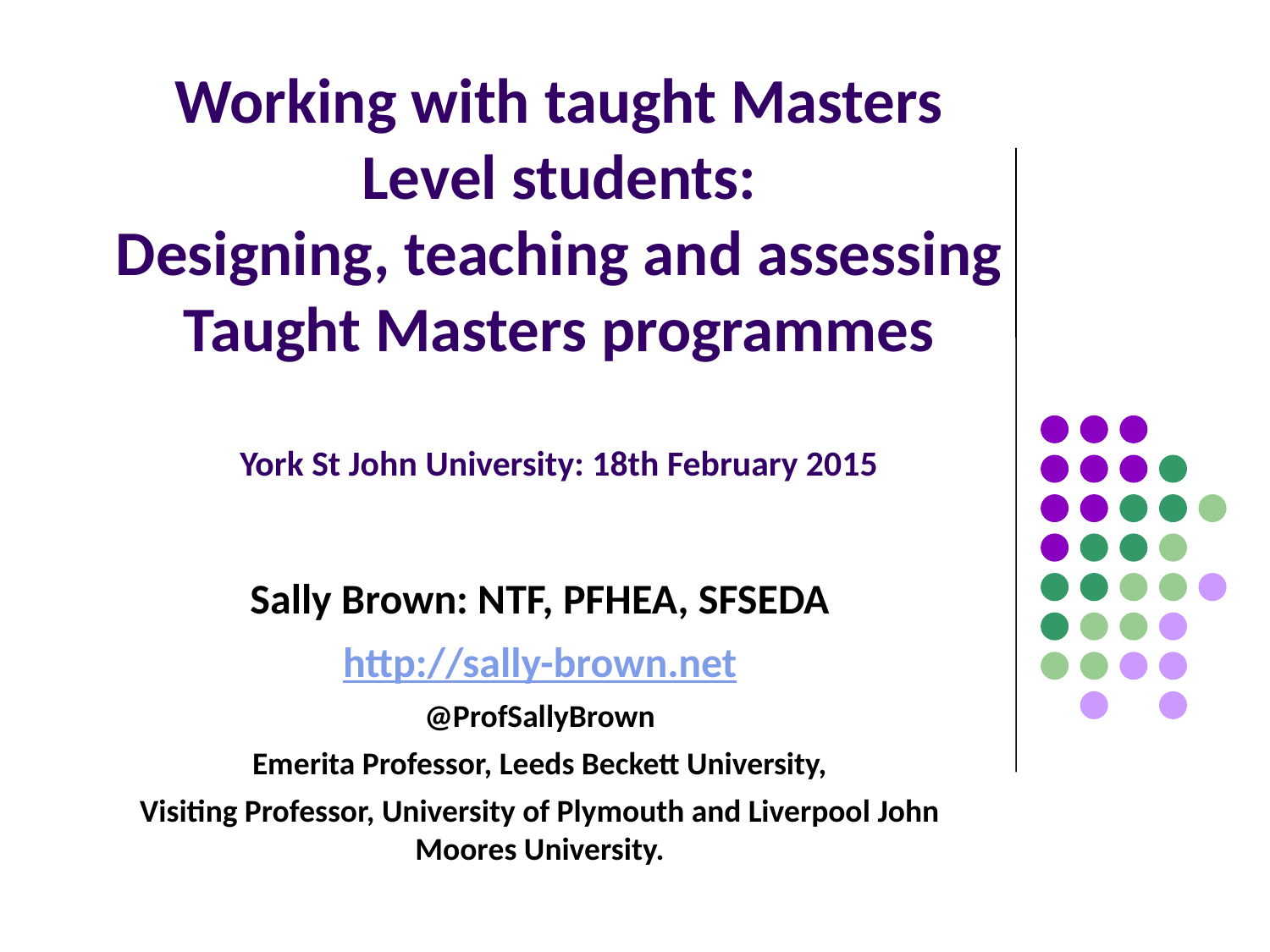

# Working with taught Masters Level students: Designing, teaching and assessing Taught Masters programmes York St John University: 18th February 2015
Sally Brown: NTF, PFHEA, SFSEDA
http://sally-brown.net
@ProfSallyBrown
Emerita Professor, Leeds Beckett University,
Visiting Professor, University of Plymouth and Liverpool John Moores University.